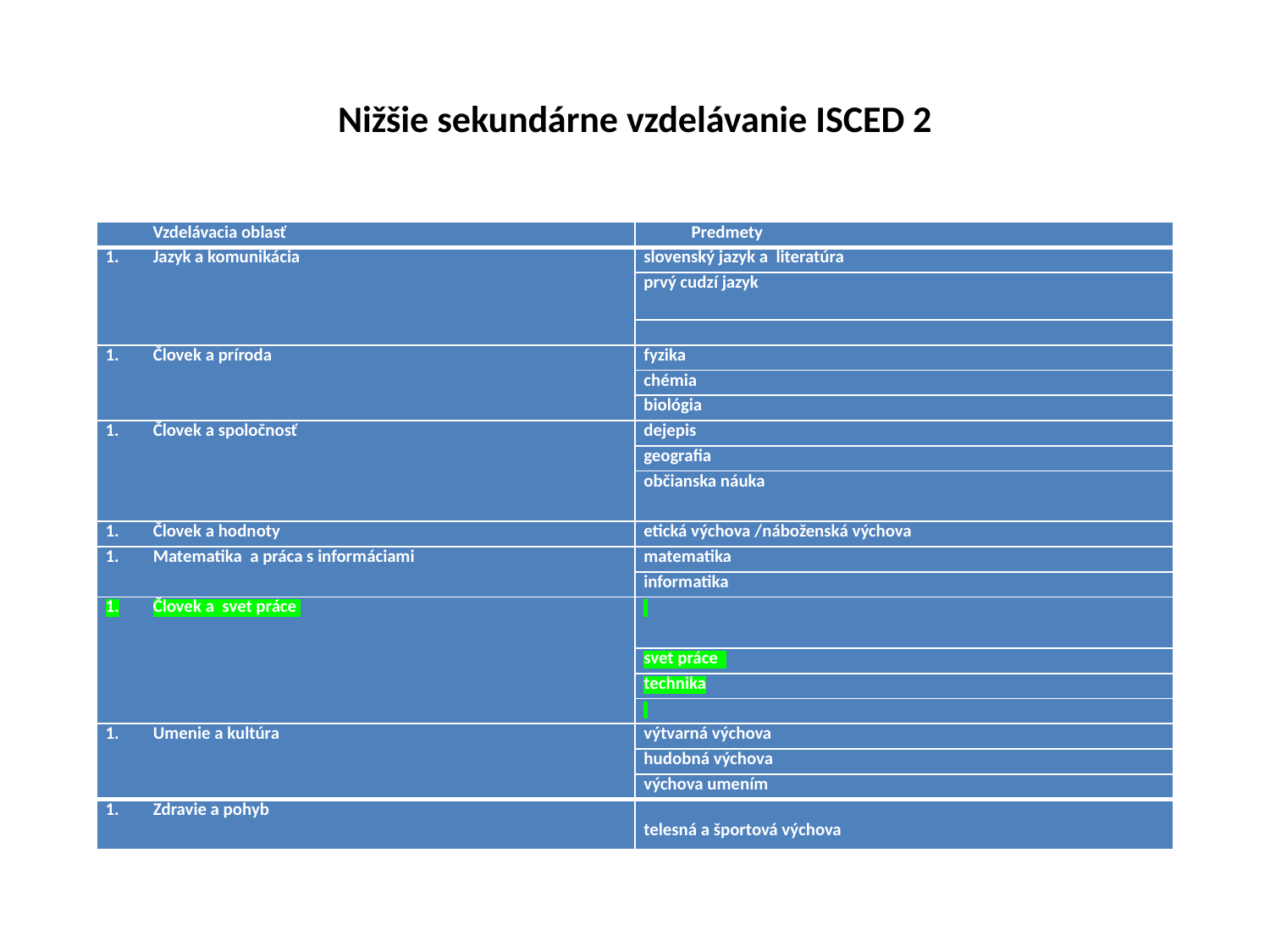

# Nižšie sekundárne vzdelávanie ISCED 2

| Vzdelávacia oblasť | Predmety |
| --- | --- |
| Jazyk a komunikácia | slovenský jazyk a  literatúra |
|  | prvý cudzí jazyk |
|  |  |
| Človek a príroda | fyzika |
|  | chémia |
|  | biológia |
| Človek a spoločnosť | dejepis |
|  | geografia |
|  | občianska náuka |
| Človek a hodnoty | etická výchova /náboženská výchova |
| Matematika a práca s informáciami | matematika |
|  | informatika |
| Človek a svet práce |  |
|  | svet práce |
|  | technika |
|  |  |
| Umenie a kultúra | výtvarná výchova |
|  | hudobná výchova |
|  | výchova umením |
| Zdravie a pohyb | telesná a športová výchova |